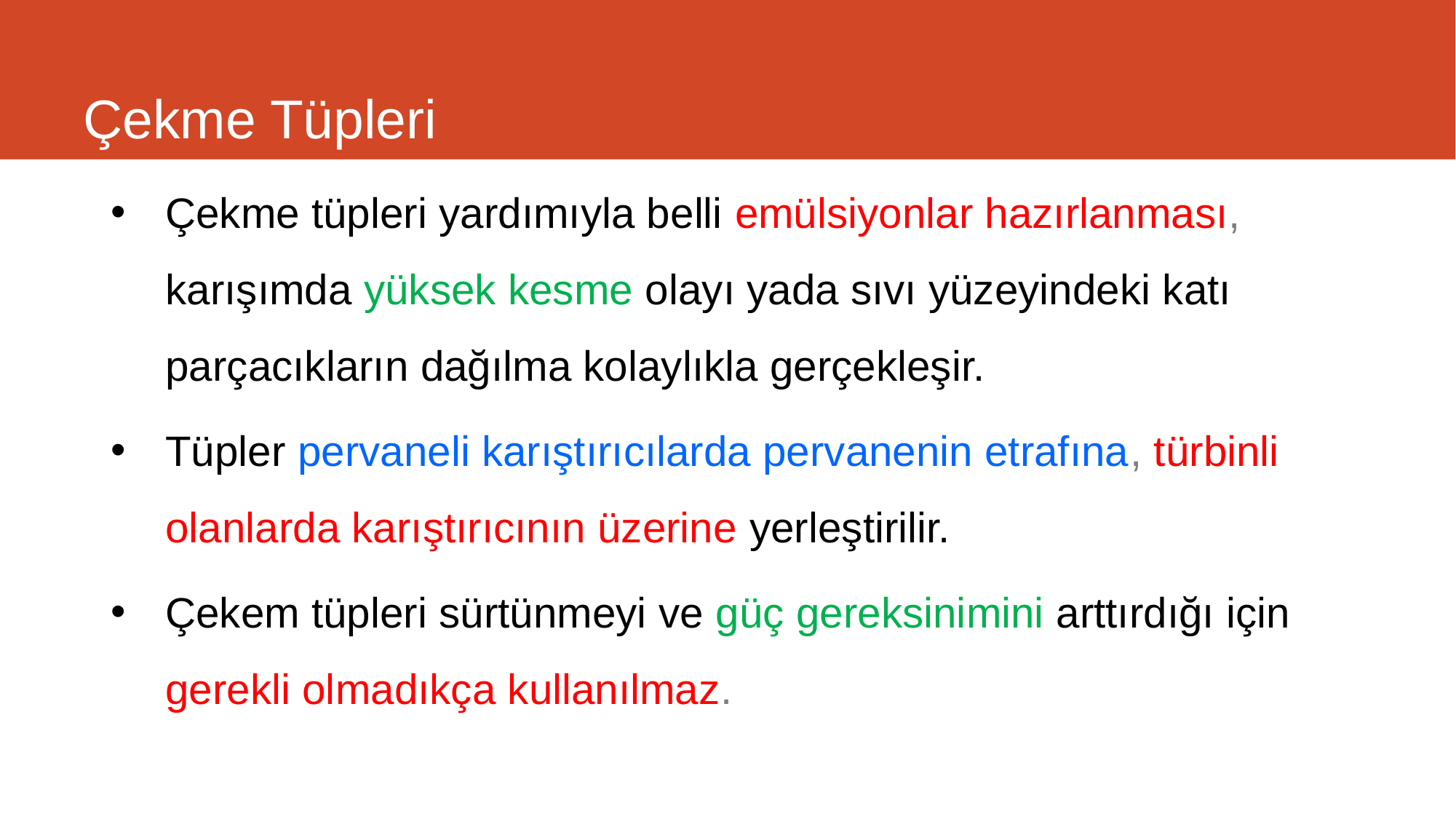

# Çekme Tüpleri
Çekme tüpleri yardımıyla belli emülsiyonlar hazırlanması, karışımda yüksek kesme olayı yada sıvı yüzeyindeki katı parçacıkların dağılma kolaylıkla gerçekleşir.
Tüpler pervaneli karıştırıcılarda pervanenin etrafına, türbinli olanlarda karıştırıcının üzerine yerleştirilir.
Çekem tüpleri sürtünmeyi ve güç gereksinimini arttırdığı için gerekli olmadıkça kullanılmaz.